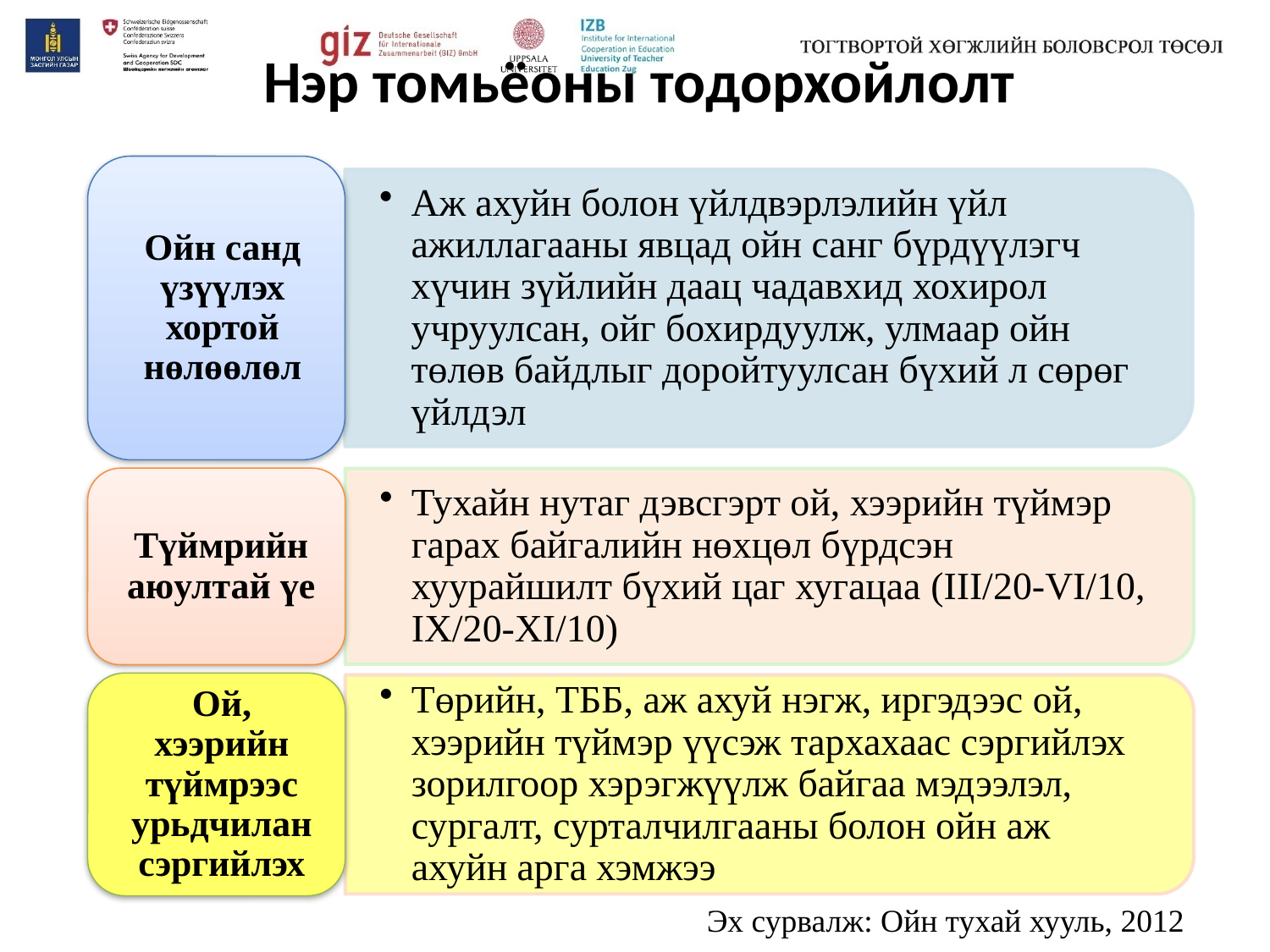

# Нэр томьёоны тодорхойлолт
Аж ахуйн болон үйлдвэрлэлийн үйл ажиллагааны явцад ойн санг бүрдүүлэгч хүчин зүйлийн даац чадавхид хохирол учруулсан, ойг бохирдуулж, улмаар ойн төлөв байдлыг доройтуулсан бүхий л сөрөг үйлдэл
Ойн санд үзүүлэх хортой нөлөөлөл
Тухайн нутаг дэвсгэрт ой, хээрийн түймэр гарах байгалийн нөхцөл бүрдсэн хуурайшилт бүхий цаг хугацаа (III/20-VI/10, IX/20-XI/10)
Түймрийн аюултай үе
Төрийн, ТББ, аж ахуй нэгж, иргэдээс ой, хээрийн түймэр үүсэж тархахаас сэргийлэх зорилгоор хэрэгжүүлж байгаа мэдээлэл, сургалт, сурталчилгааны болон ойн аж ахуйн арга хэмжээ
Ой, хээрийн түймрээс урьдчилан сэргийлэх
Эх сурвалж: Ойн тухай хууль, 2012